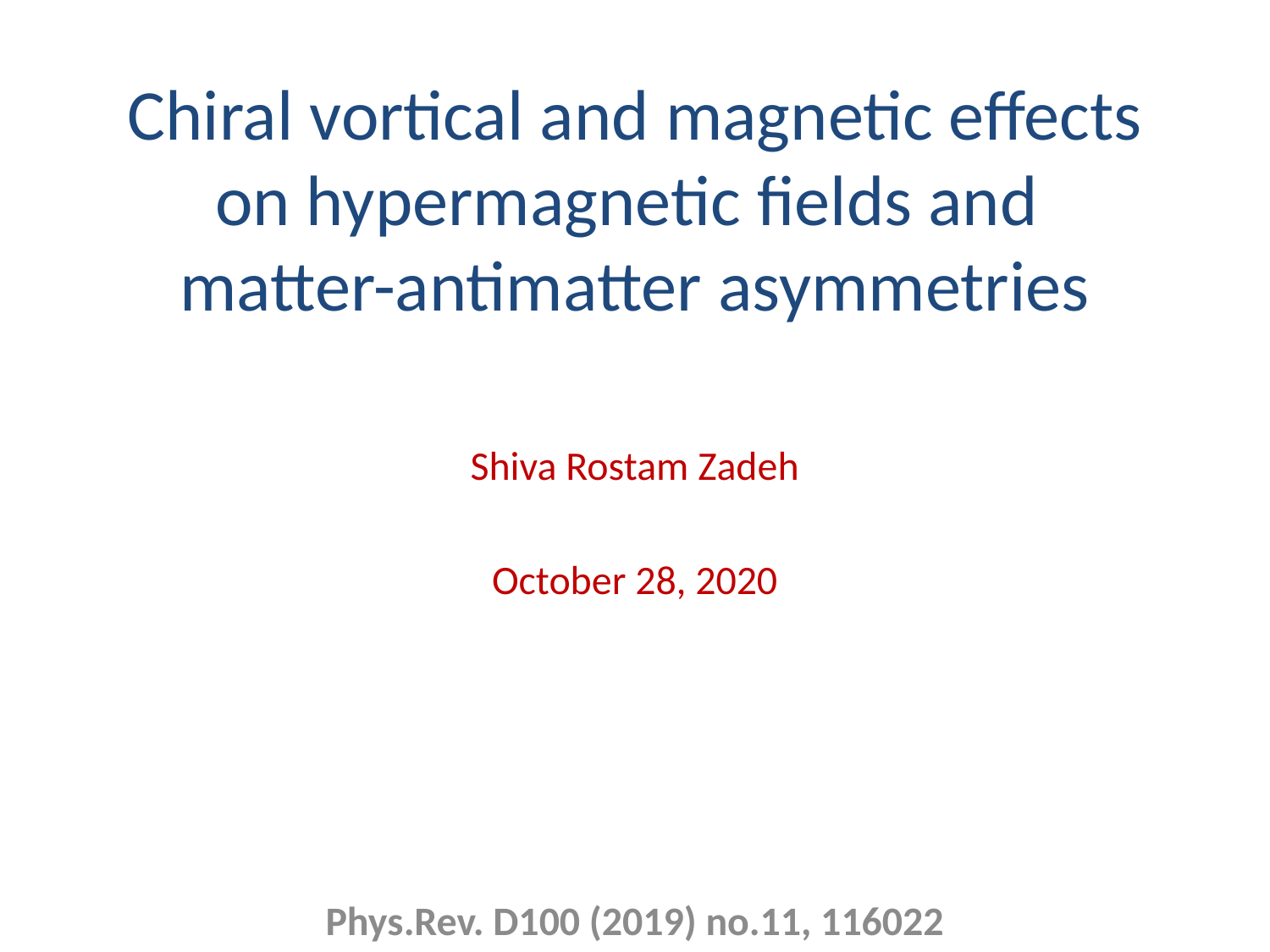

# Chiral vortical and magnetic effects on hypermagnetic fields and  matter-antimatter asymmetries
Shiva Rostam Zadeh

October 28, 2020

Phys.Rev. D100 (2019) no.11, 116022